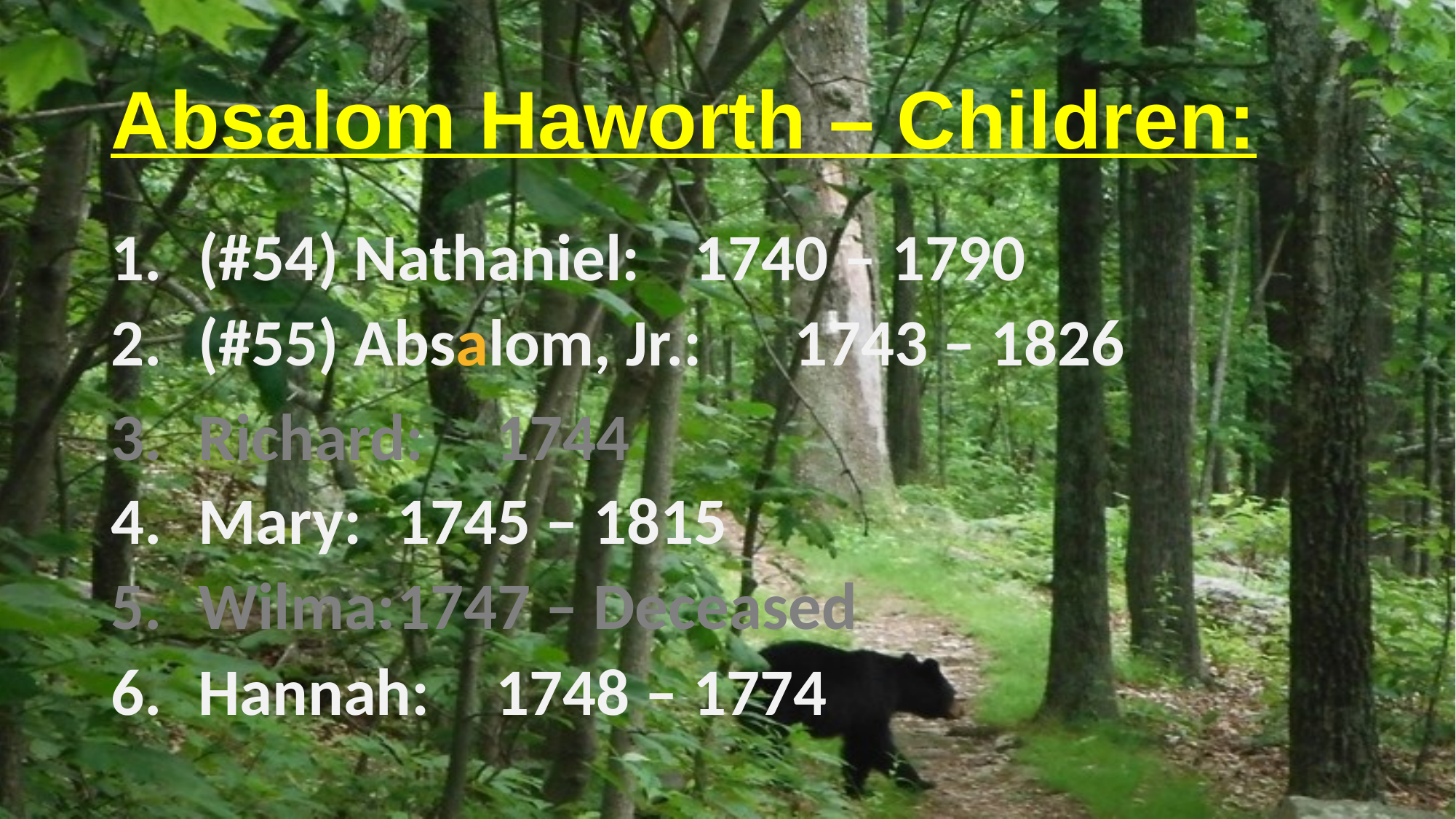

# Absalom Haworth – Children:
(#54) Nathaniel:		1740 – 1790
(#55) Absalom, Jr.:	1743 – 1826
Richard:				1744
Mary:				1745 – 1815
Wilma:				1747 – Deceased
Hannah:				1748 – 1774